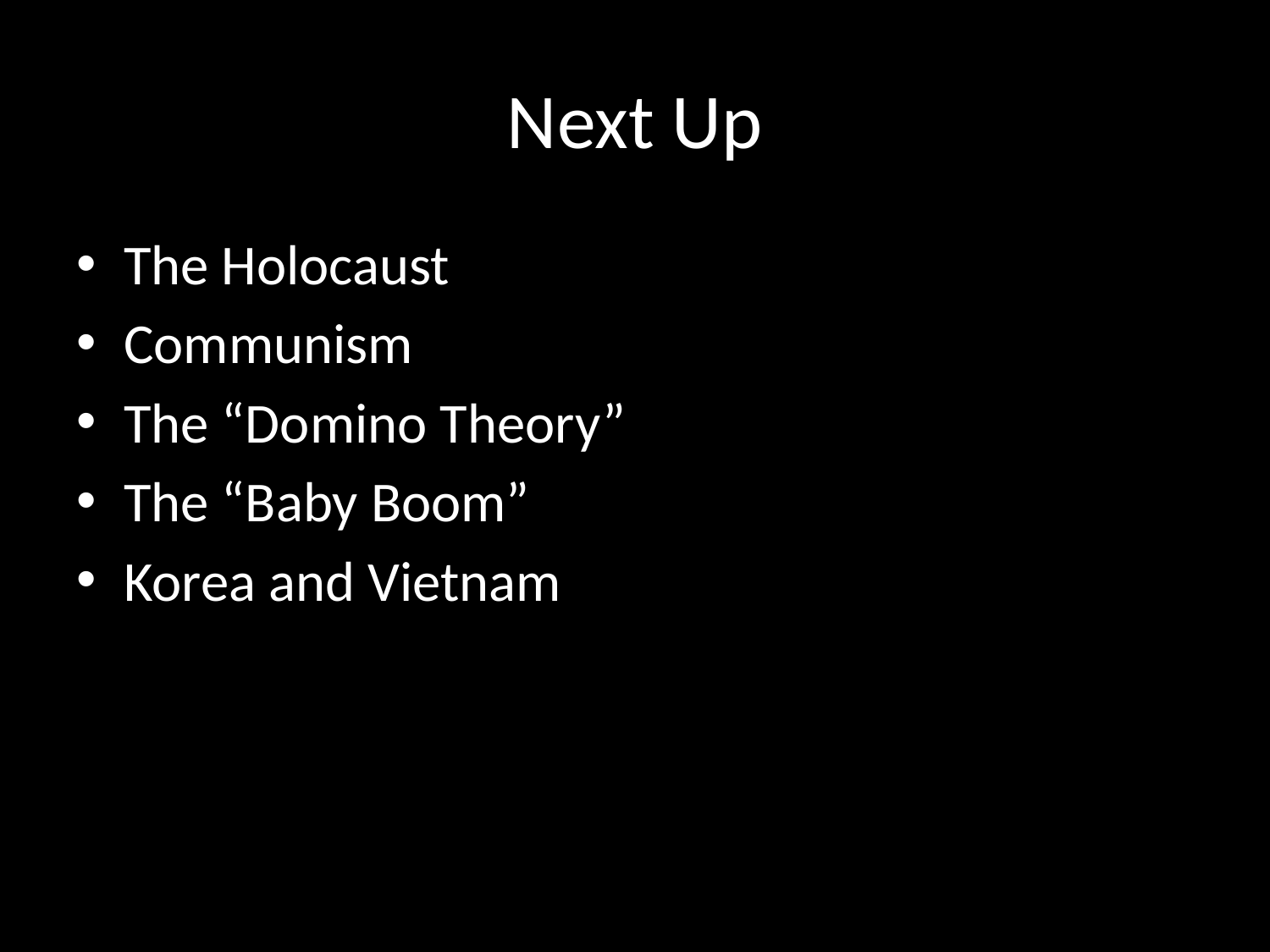

# Next Up
The Holocaust
Communism
The “Domino Theory”
The “Baby Boom”
Korea and Vietnam